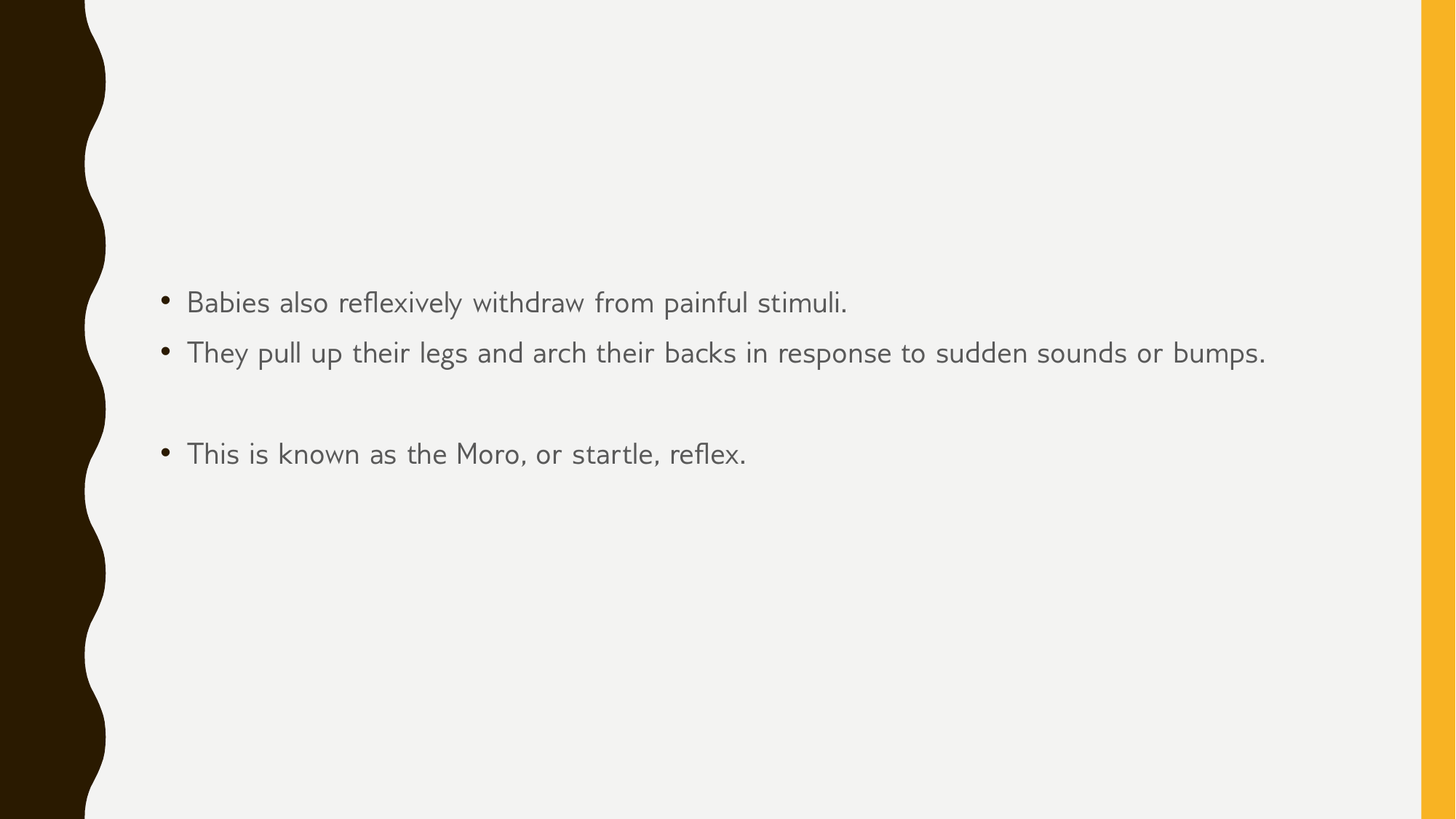

#
Babies also reflexively withdraw from painful stimuli.
They pull up their legs and arch their backs in response to sudden sounds or bumps.

This is known as the Moro, or startle, reflex.